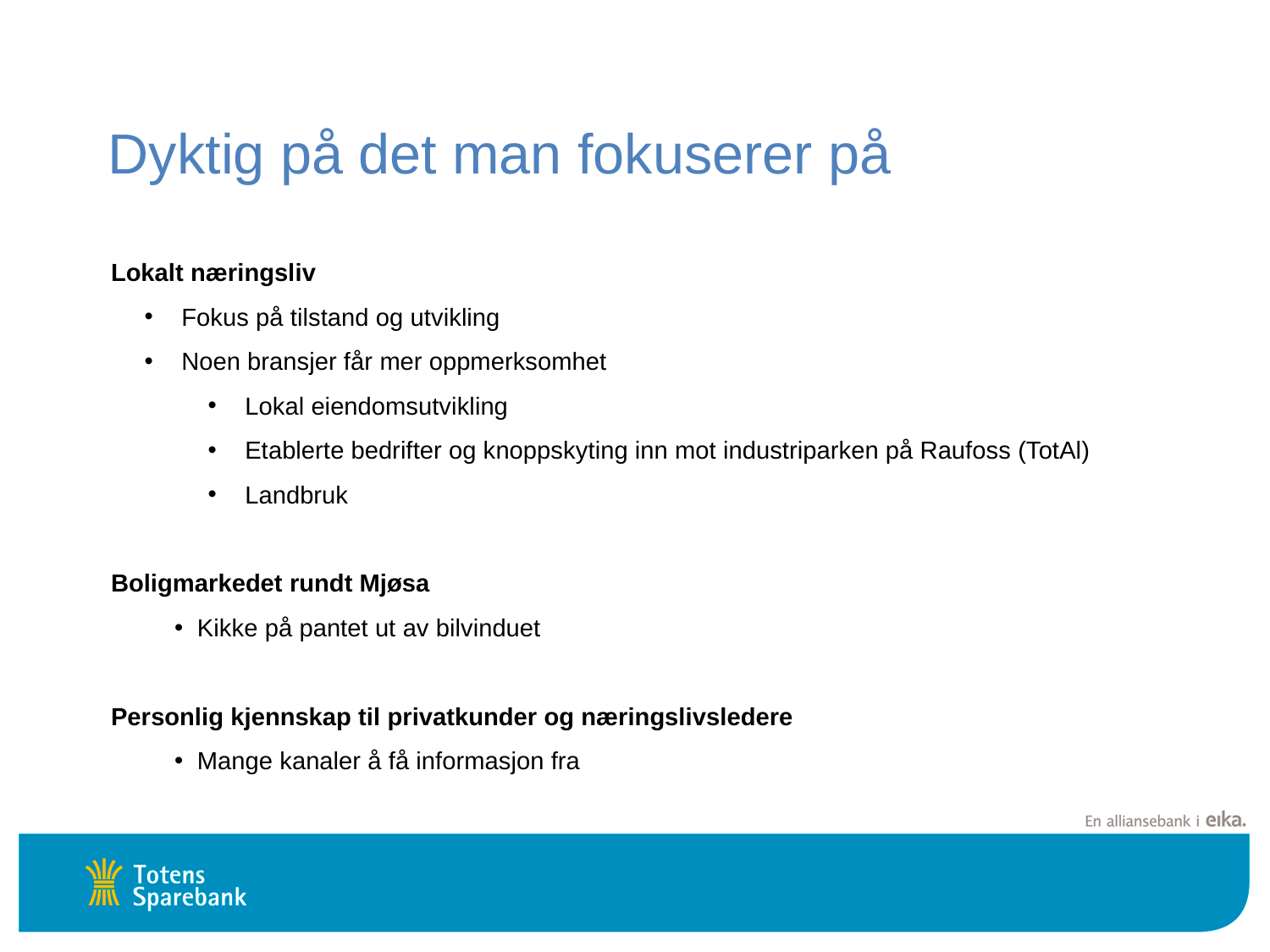

# Dyktig på det man fokuserer på
Lokalt næringsliv
 Fokus på tilstand og utvikling
 Noen bransjer får mer oppmerksomhet
 Lokal eiendomsutvikling
 Etablerte bedrifter og knoppskyting inn mot industriparken på Raufoss (TotAl)
 Landbruk

Boligmarkedet rundt Mjøsa
Kikke på pantet ut av bilvinduet

Personlig kjennskap til privatkunder og næringslivsledere
Mange kanaler å få informasjon fra